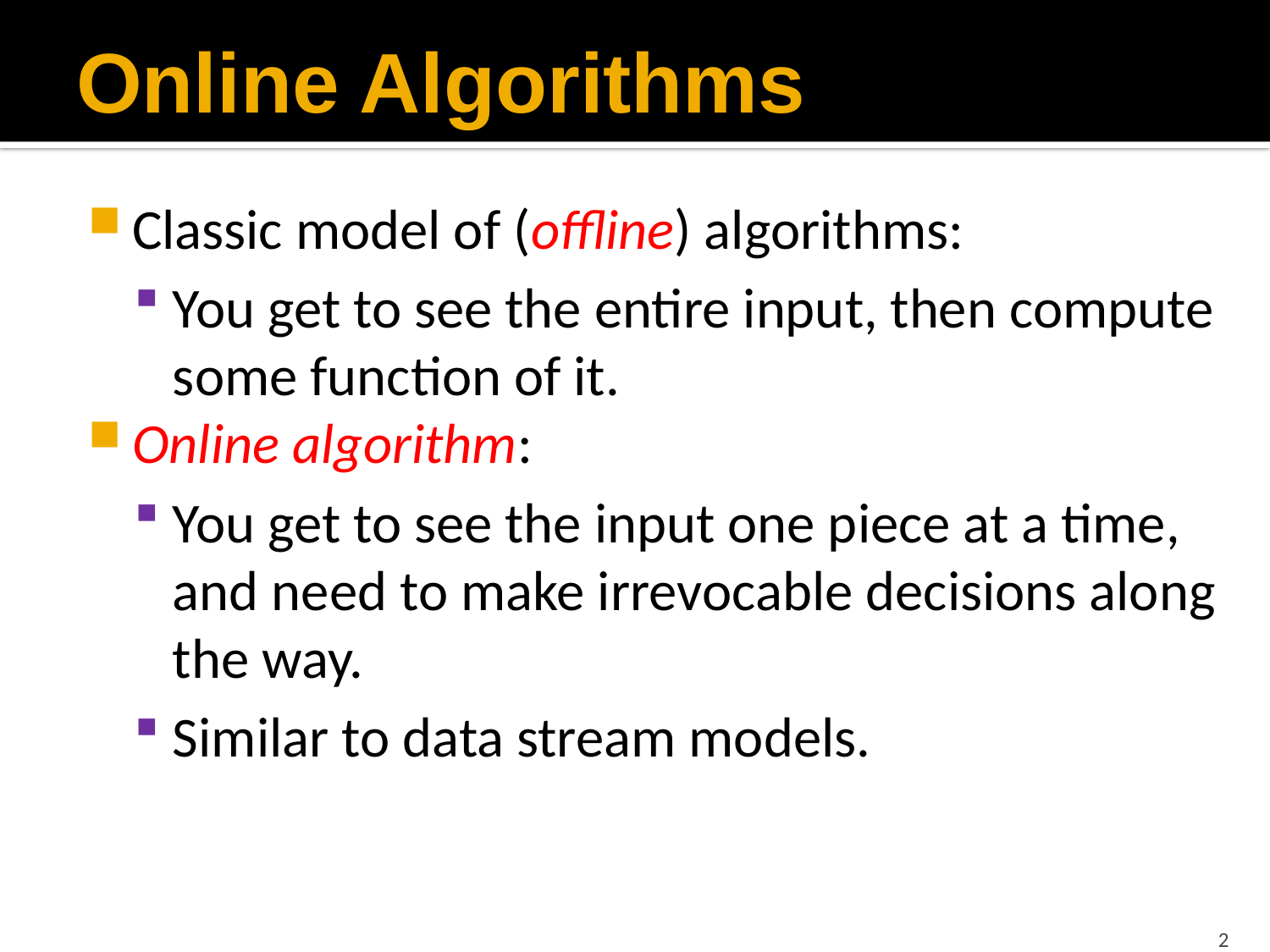

# Online Algorithms
Classic model of (offline) algorithms:
You get to see the entire input, then compute some function of it.
Online algorithm:
You get to see the input one piece at a time, and need to make irrevocable decisions along the way.
Similar to data stream models.
2